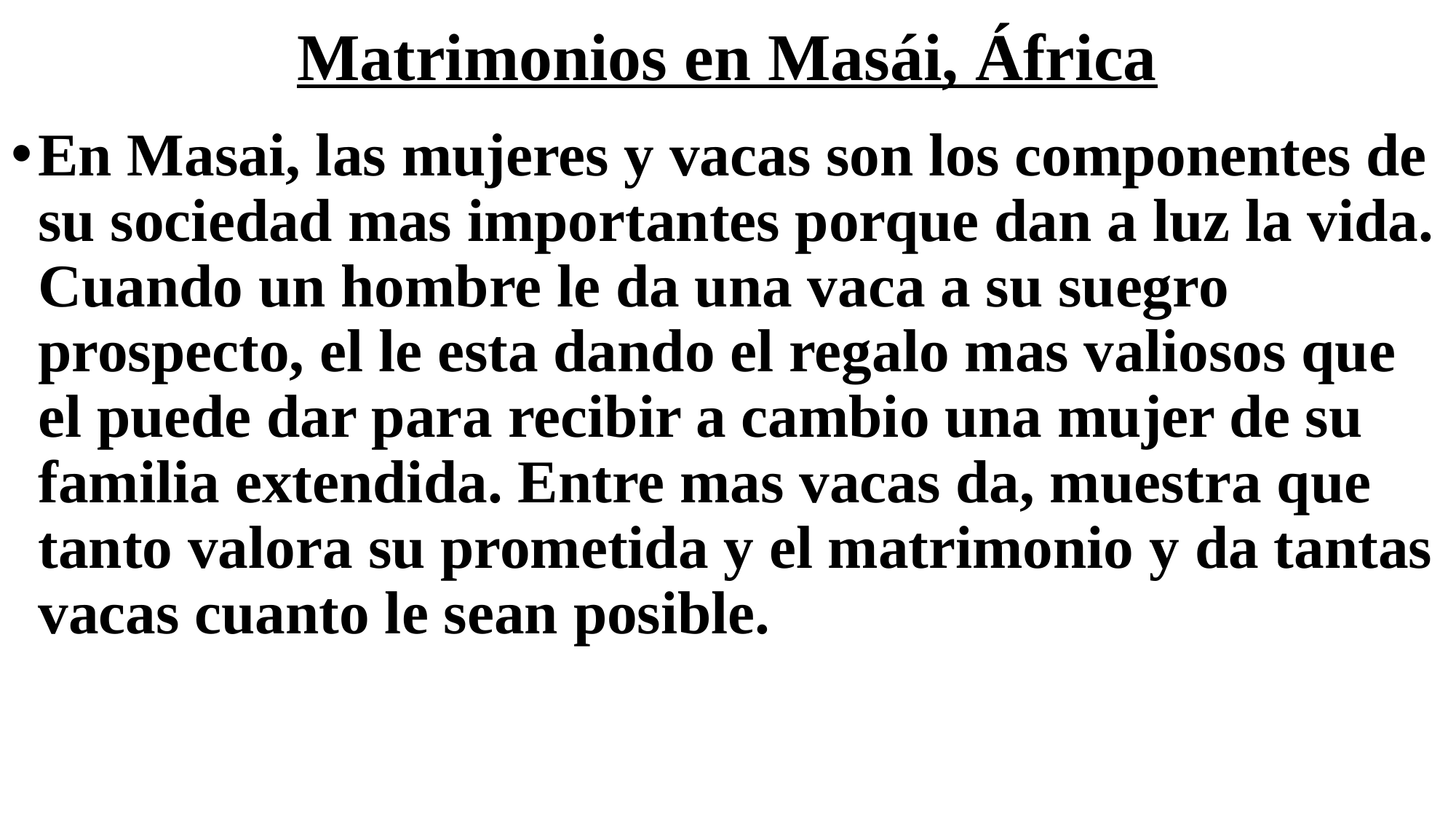

# Matrimonios en Masái, África
En Masai, las mujeres y vacas son los componentes de su sociedad mas importantes porque dan a luz la vida. Cuando un hombre le da una vaca a su suegro prospecto, el le esta dando el regalo mas valiosos que el puede dar para recibir a cambio una mujer de su familia extendida. Entre mas vacas da, muestra que tanto valora su prometida y el matrimonio y da tantas vacas cuanto le sean posible.